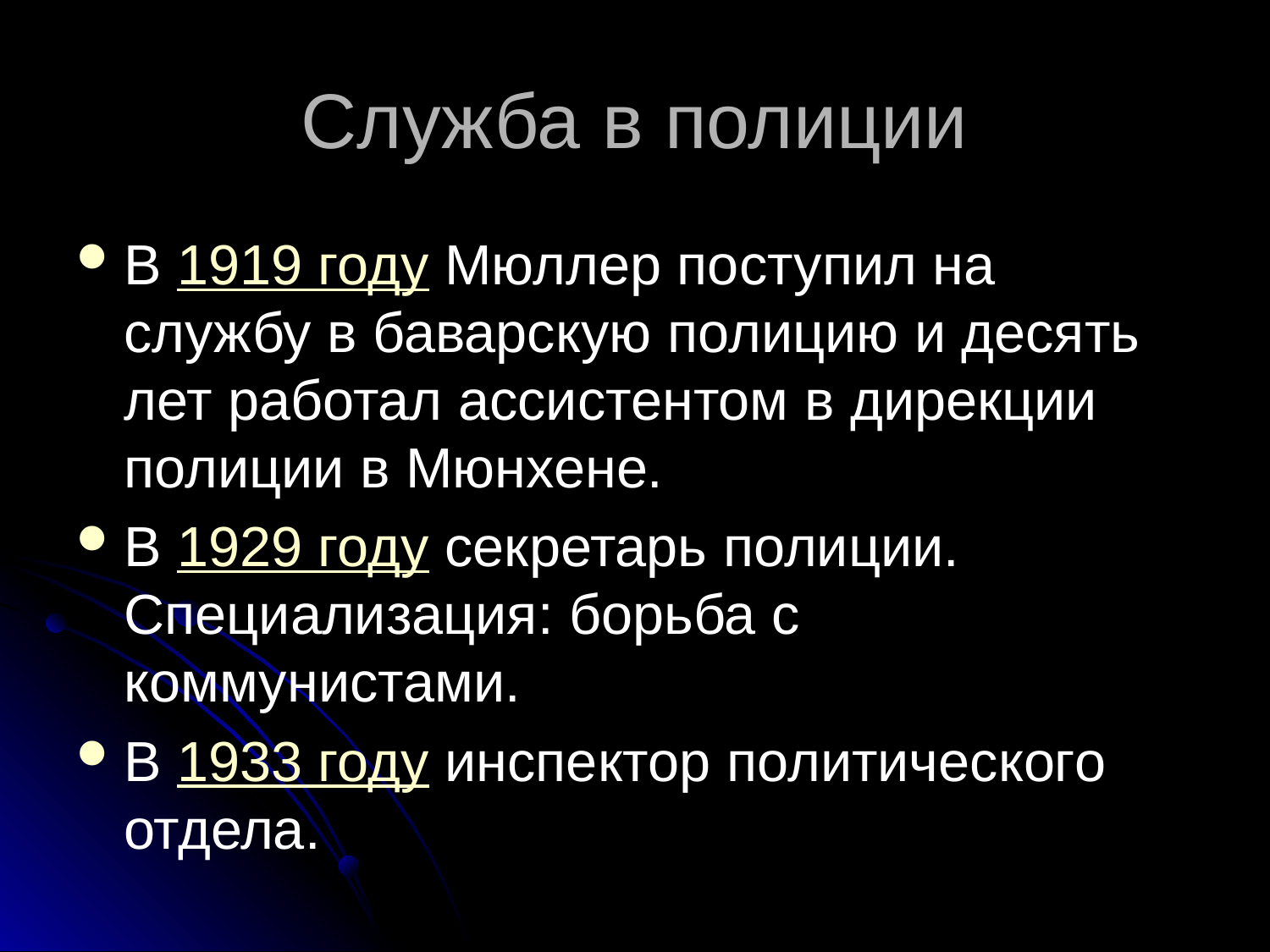

# Служба в полиции
В 1919 году Мюллер поступил на службу в баварскую полицию и десять лет работал ассистентом в дирекции полиции в Мюнхене.
В 1929 году секретарь полиции. Специализация: борьба с коммунистами.
В 1933 году инспектор политического отдела.